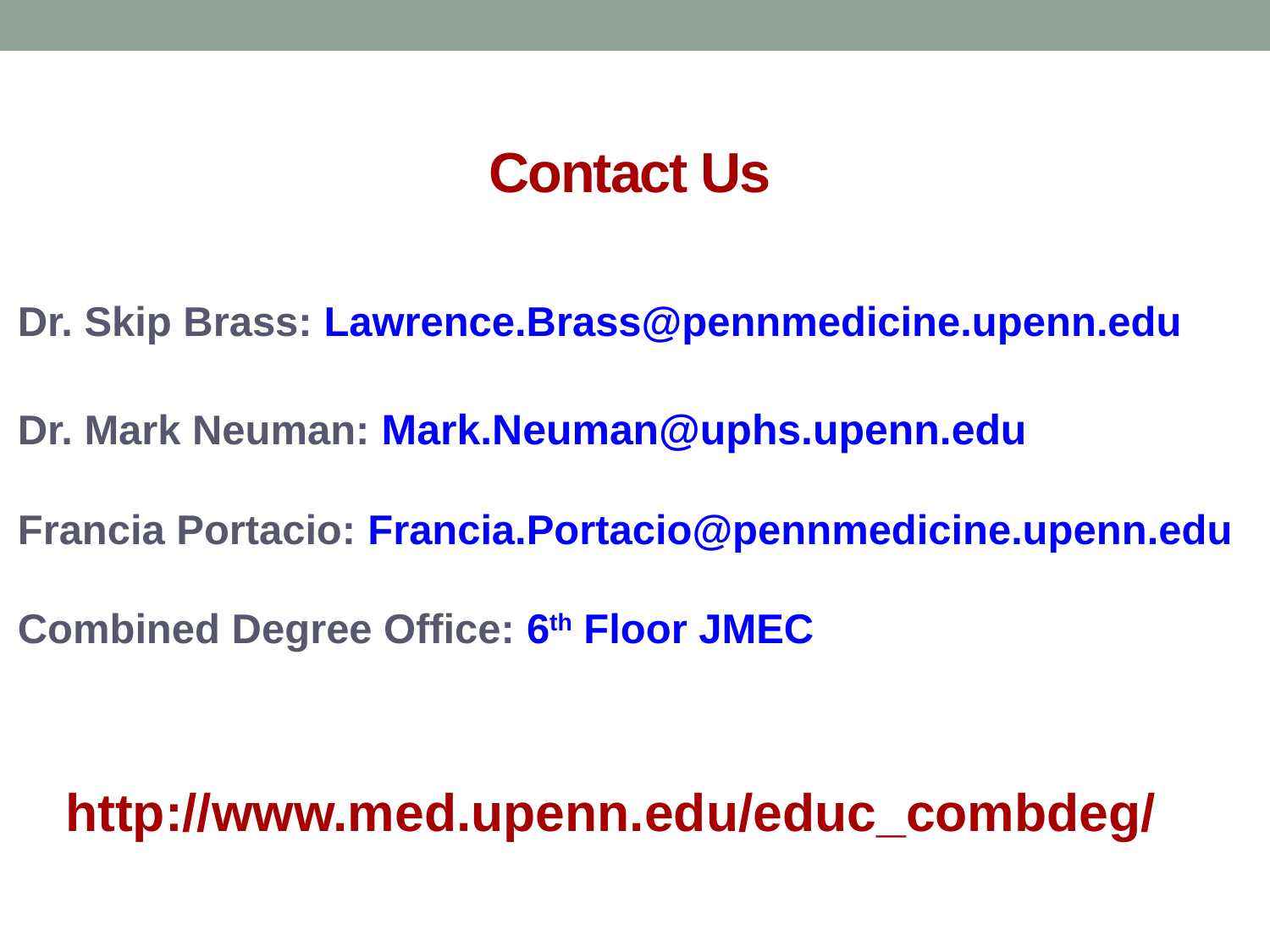

Contact Us
Dr. Skip Brass: Lawrence.Brass@pennmedicine.upenn.edu
Dr. Mark Neuman: Mark.Neuman@uphs.upenn.edu

Francia Portacio: Francia.Portacio@pennmedicine.upenn.edu

Combined Degree Office: 6th Floor JMEC
http://www.med.upenn.edu/educ_combdeg/